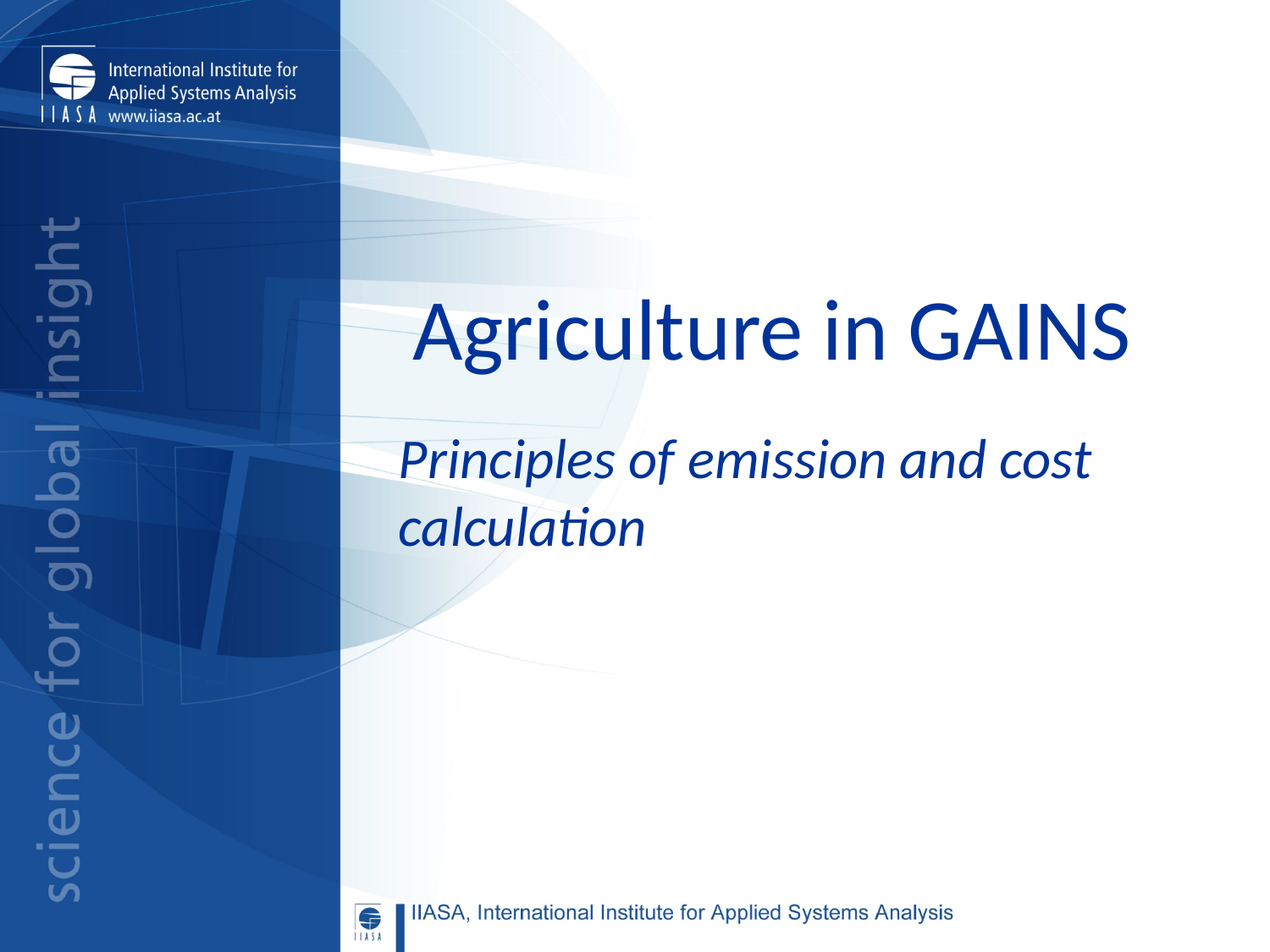

# Agriculture in GAINS
Principles of emission and cost calculation